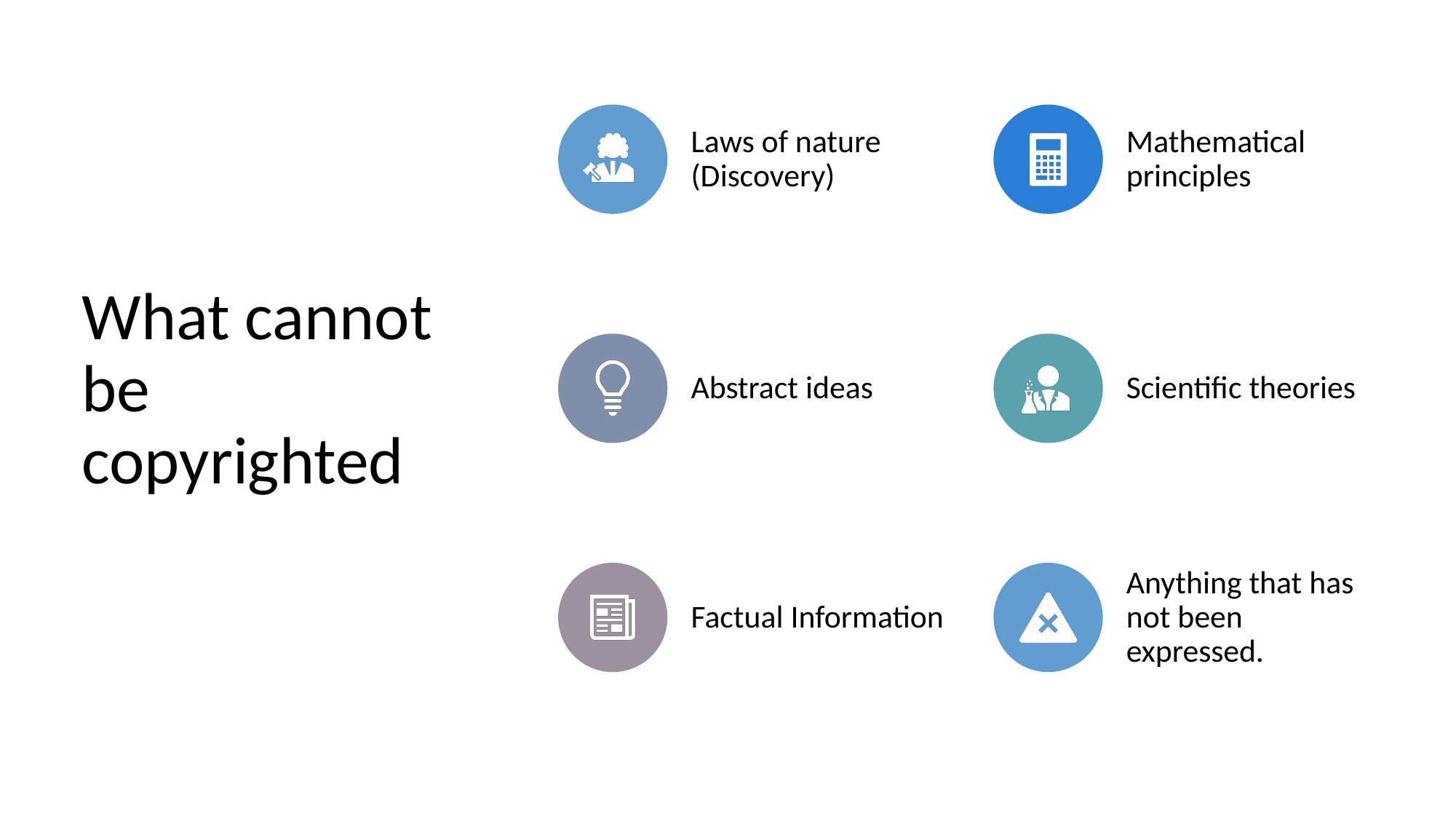

Laws of nature (Discovery)
Mathematical principles
Abstract ideas
Scientific theories
Factual Information
Anything that has not been expressed.
# What cannot be copyrighted